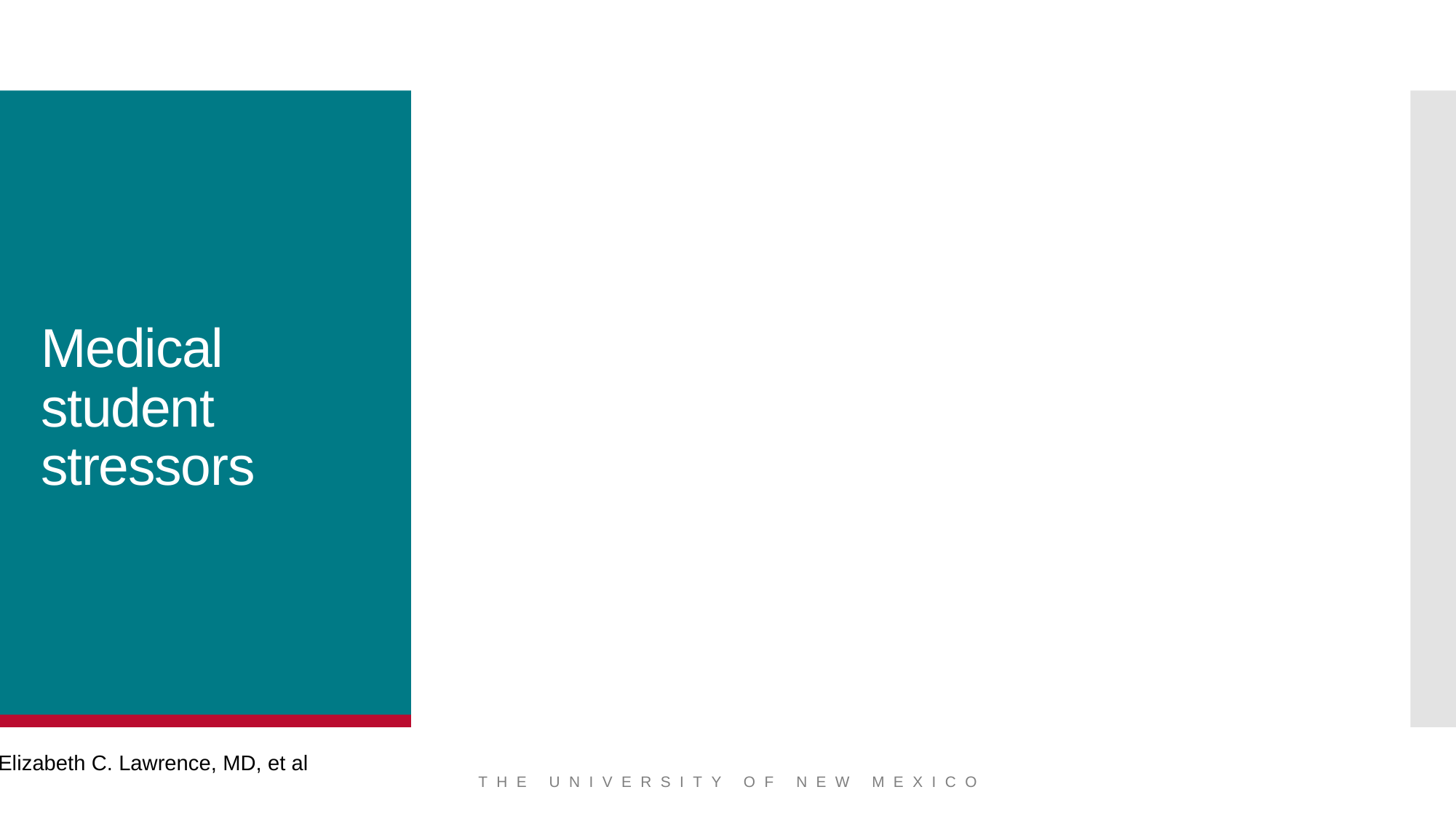

# Medical student stressors
Elizabeth C. Lawrence, MD, et al
THE UNIVERSITY OF NEW MEXICO